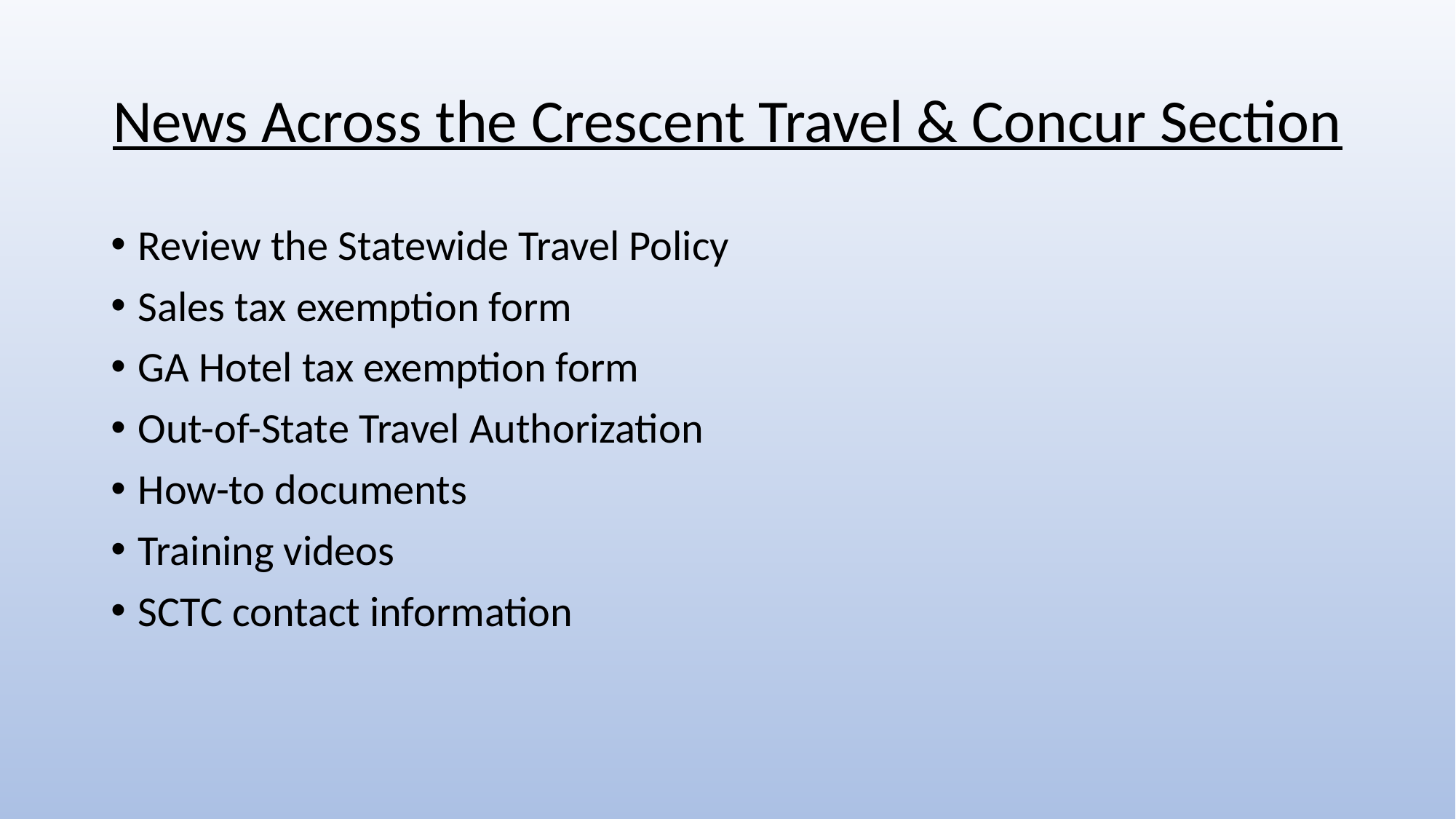

# News Across the Crescent Travel & Concur Section
Review the Statewide Travel Policy
Sales tax exemption form
GA Hotel tax exemption form
Out-of-State Travel Authorization
How-to documents
Training videos
SCTC contact information